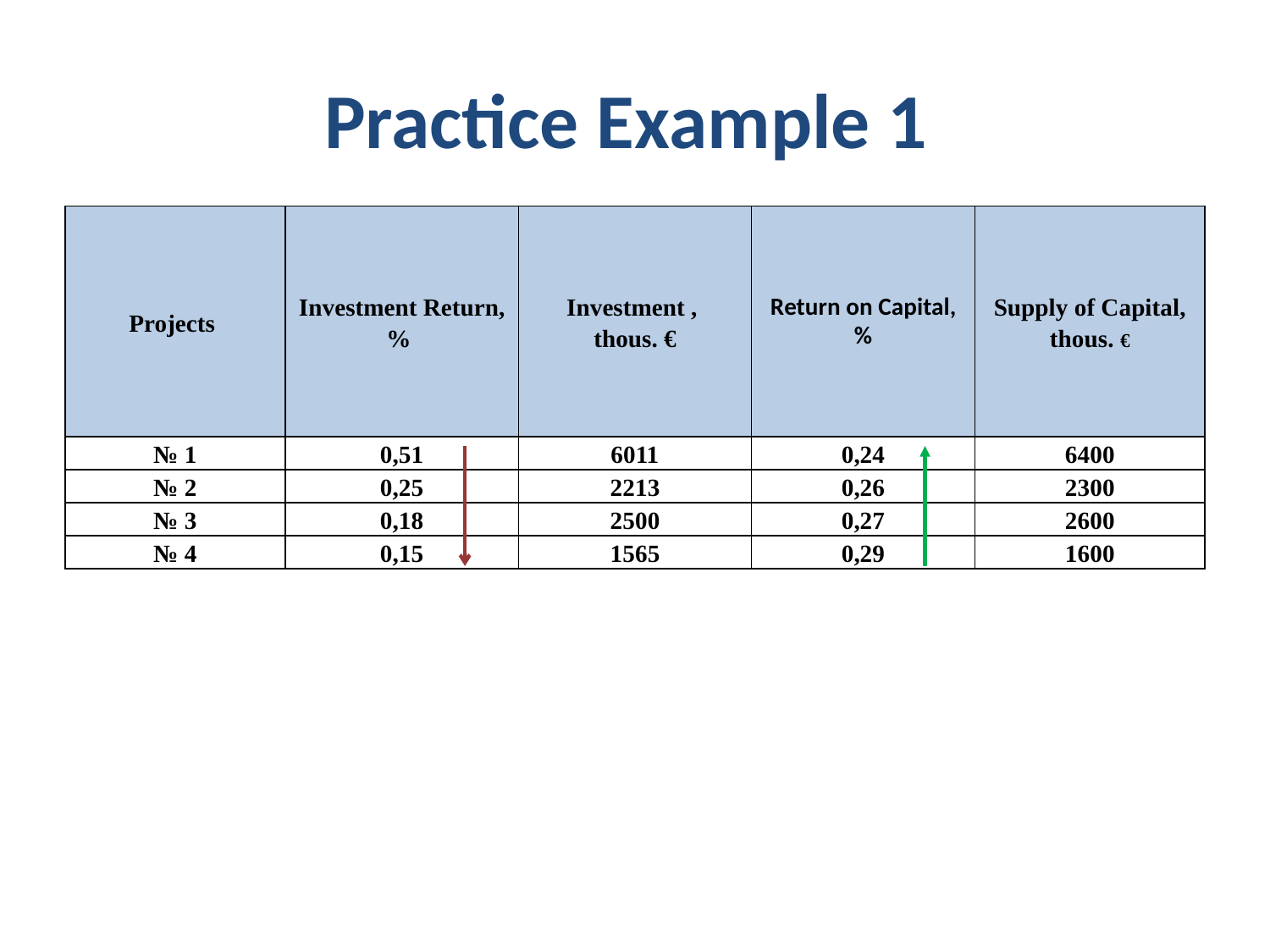

# Practice Example 1
| Projects | Investment Return, % | Investment , thous. € | Return on Capital, % | Supply of Capital, thous. € |
| --- | --- | --- | --- | --- |
| № 1 | 0,51 | 6011 | 0,24 | 6400 |
| № 2 | 0,25 | 2213 | 0,26 | 2300 |
| № 3 | 0,18 | 2500 | 0,27 | 2600 |
| № 4 | 0,15 | 1565 | 0,29 | 1600 |